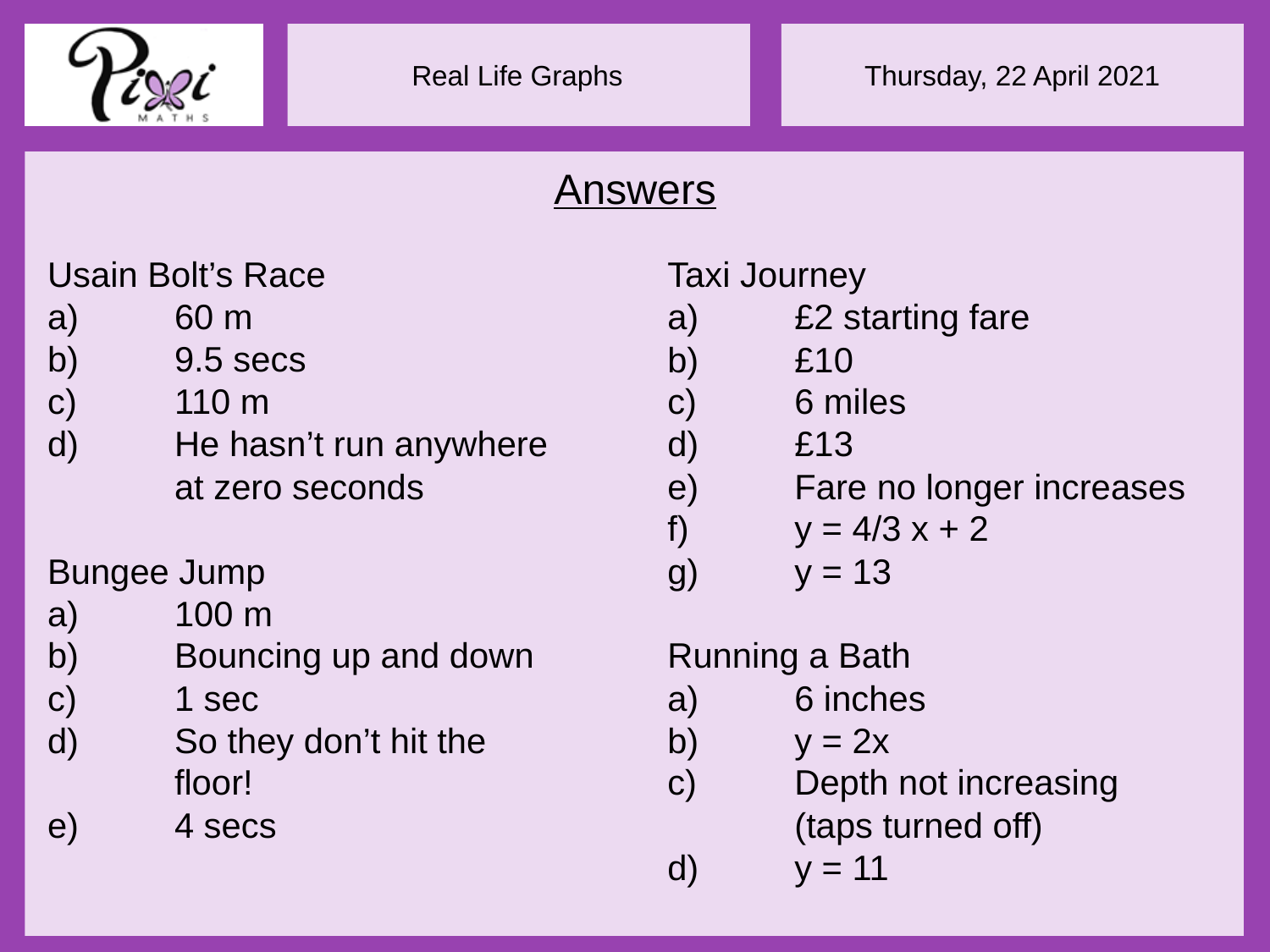

Answers
Taxi Journey
a)	£2 starting fare
b)	£10
c)	6 miles
d)	£13
e)	Fare no longer increases
f)	y = 4/3 x + 2
g)	y = 13

Running a Bath
a)	6 inches
b)	y = 2x
c)	Depth not increasing
	(taps turned off)
d)	y = 11
Usain Bolt’s Race
a)	60 m
b)	9.5 secs
c)	110 m
d)	He hasn’t run anywhere
	at zero seconds

Bungee Jump
a)	100 m
b)	Bouncing up and down
c)	1 sec
d)	So they don’t hit the
	floor!
e)	4 secs